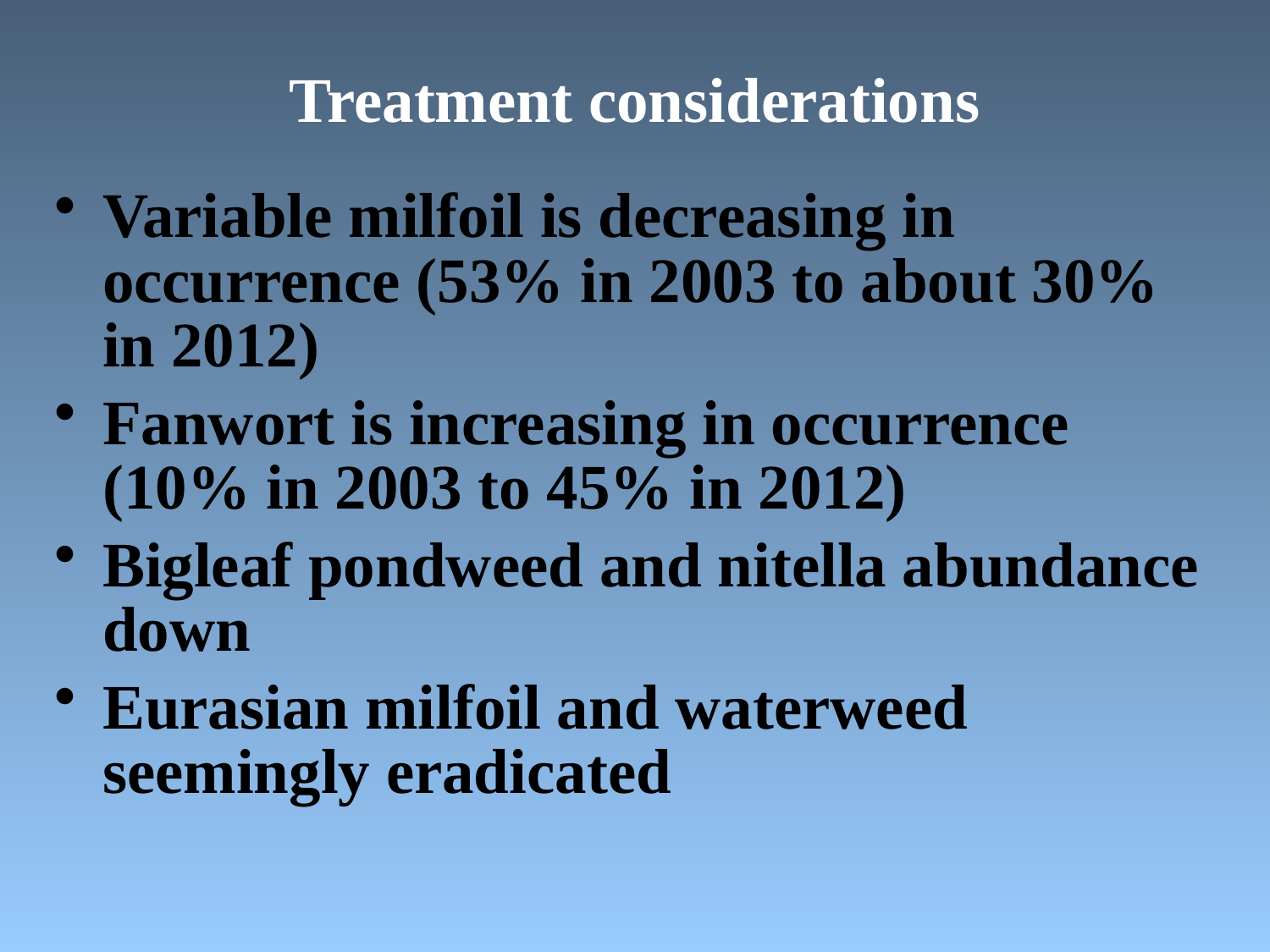

# Treatment considerations
Variable milfoil is decreasing in occurrence (53% in 2003 to about 30% in 2012)
Fanwort is increasing in occurrence (10% in 2003 to 45% in 2012)
Bigleaf pondweed and nitella abundance down
Eurasian milfoil and waterweed seemingly eradicated